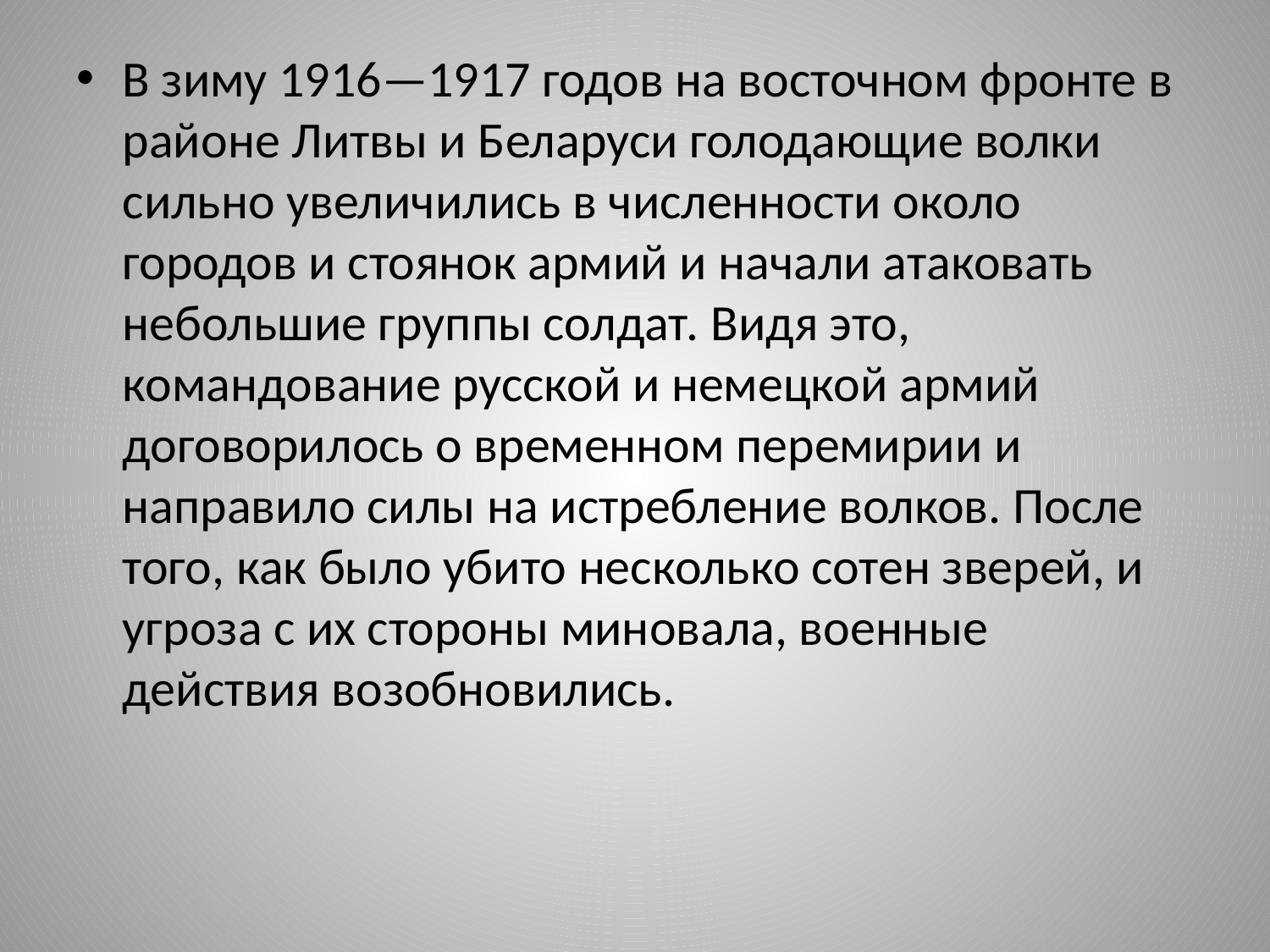

В зиму 1916—1917 годов на восточном фронте в районе Литвы и Беларуси голодающие волки сильно увеличились в численности около городов и стоянок армий и начали атаковать небольшие группы солдат. Видя это, командование русской и немецкой армий договорилось о временном перемирии и направило силы на истребление волков. После того, как было убито несколько сотен зверей, и угроза с их стороны миновала, военные действия возобновились.